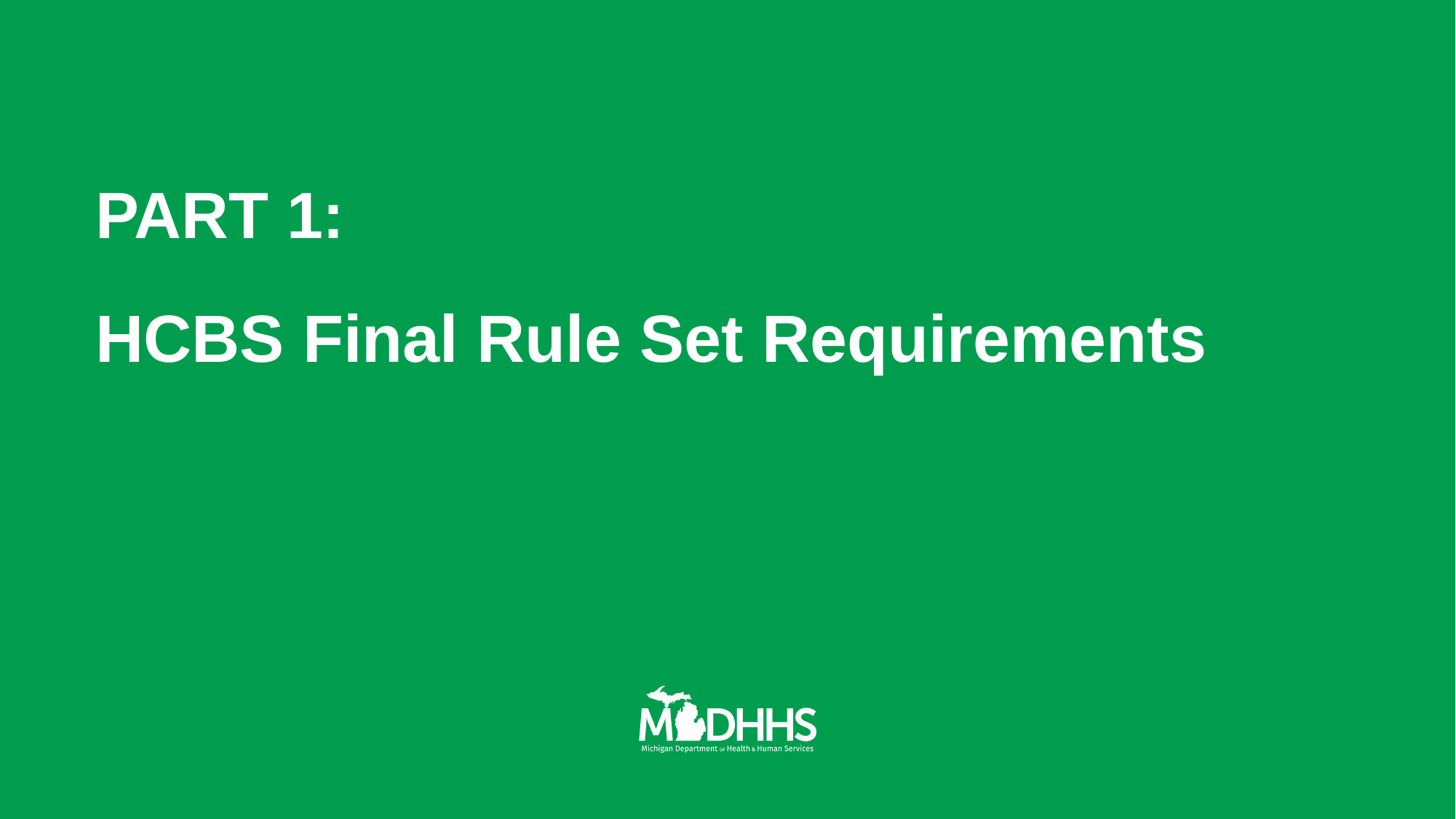

# PART 1:

HCBS Final Rule Set Requirements